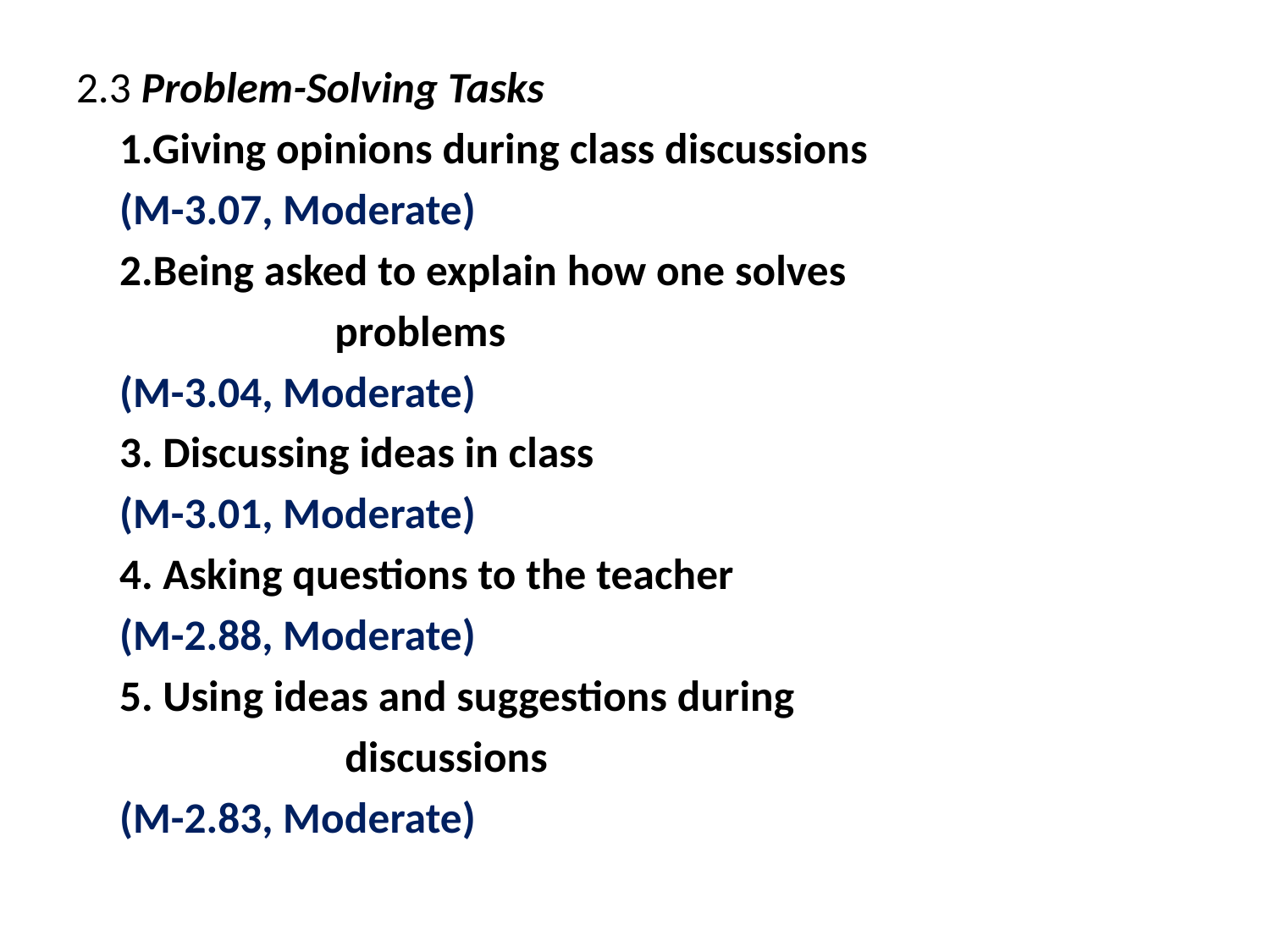

#
2.3 Problem-Solving Tasks
			1.Giving opinions during class discussions
				(M-3.07, Moderate)
			2.Being asked to explain how one solves
                          problems
				(M-3.04, Moderate)
			3. Discussing ideas in class
				(M-3.01, Moderate)
			4. Asking questions to the teacher
				(M-2.88, Moderate)
			5. Using ideas and suggestions during
                           discussions
				(M-2.83, Moderate)